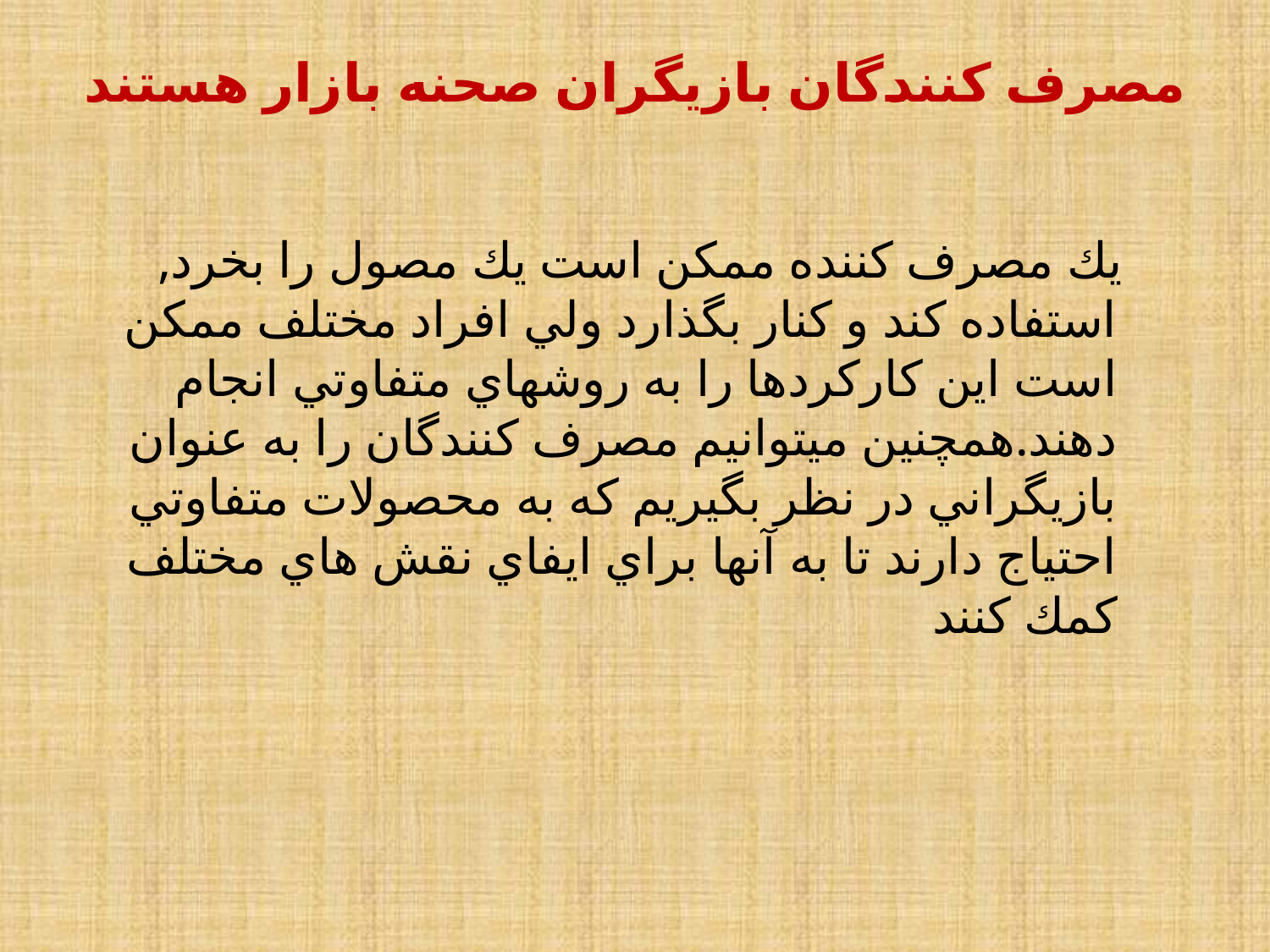

# مصرف كنندگان بازيگران صحنه بازار هستند
    يك مصرف كننده ممكن است يك مصول را بخرد, استفاده كند و كنار بگذارد ولي افراد مختلف ممكن است اين كاركردها را به روشهاي متفاوتي انجام دهند.همچنين ميتوانيم مصرف كنندگان را به عنوان بازيگراني در نظر بگيريم كه به محصولات متفاوتي احتياج دارند تا به آنها براي ايفاي نقش هاي مختلف كمك كنند